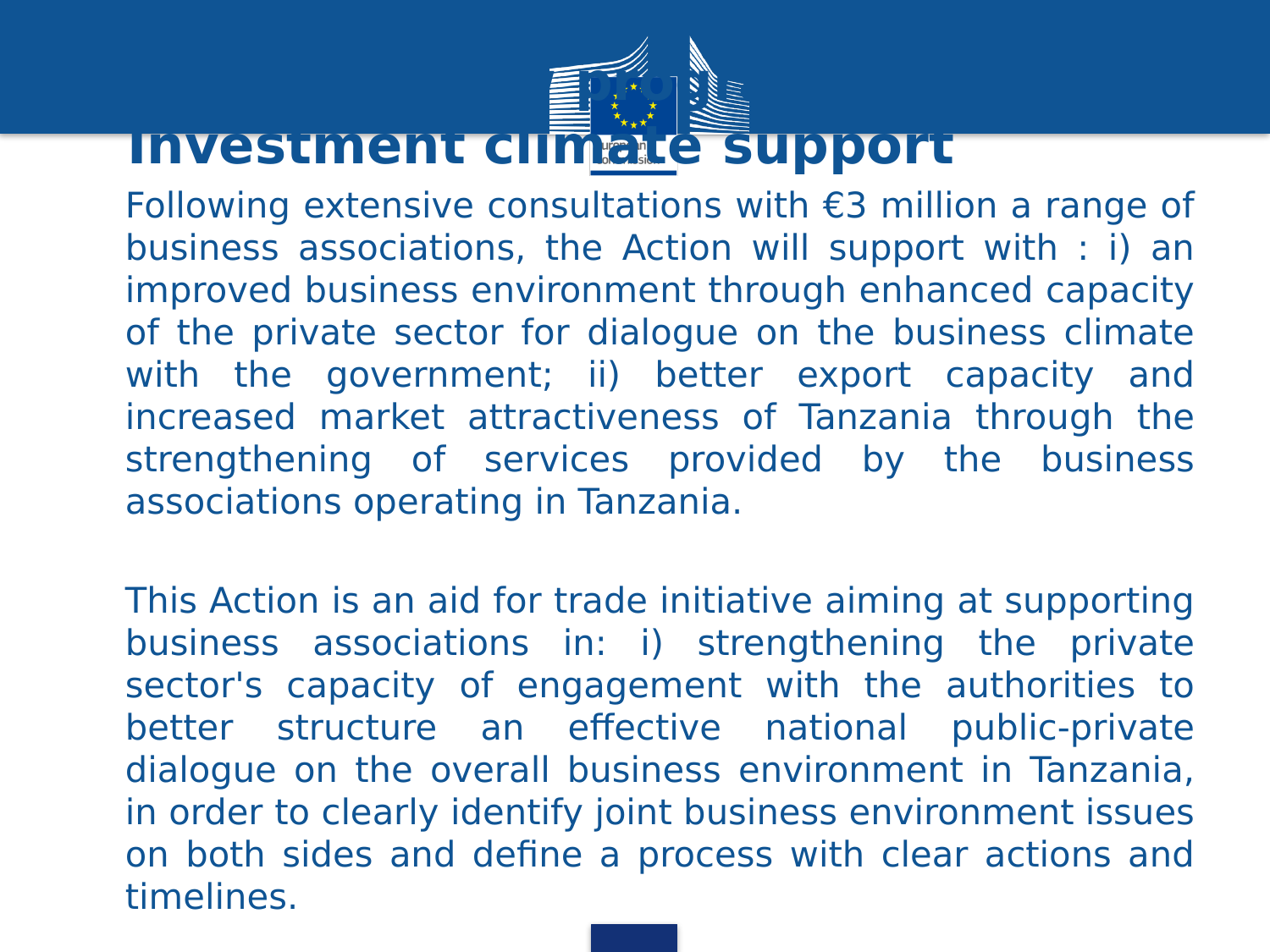

# Tanzania: New programme of Investment climate support
Following extensive consultations with €3 million a range of business associations, the Action will support with : i) an improved business environment through enhanced capacity of the private sector for dialogue on the business climate with the government; ii) better export capacity and increased market attractiveness of Tanzania through the strengthening of services provided by the business associations operating in Tanzania.

This Action is an aid for trade initiative aiming at supporting business associations in: i) strengthening the private sector's capacity of engagement with the authorities to better structure an effective national public-private dialogue on the overall business environment in Tanzania, in order to clearly identify joint business environment issues on both sides and define a process with clear actions and timelines.